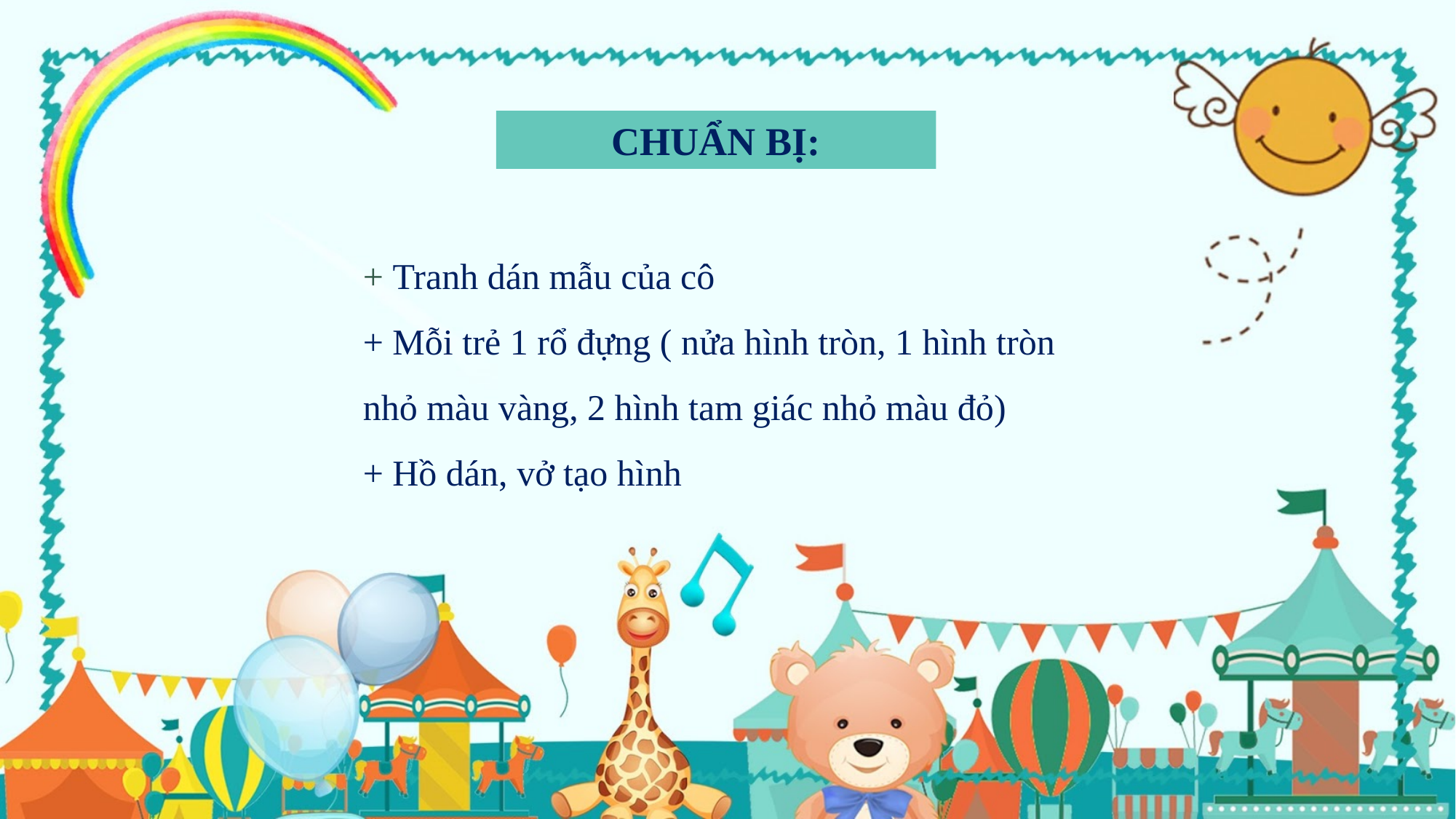

CHUẨN BỊ:
+ Tranh dán mẫu của cô
+ Mỗi trẻ 1 rổ đựng ( nửa hình tròn, 1 hình tròn nhỏ màu vàng, 2 hình tam giác nhỏ màu đỏ)
+ Hồ dán, vở tạo hình